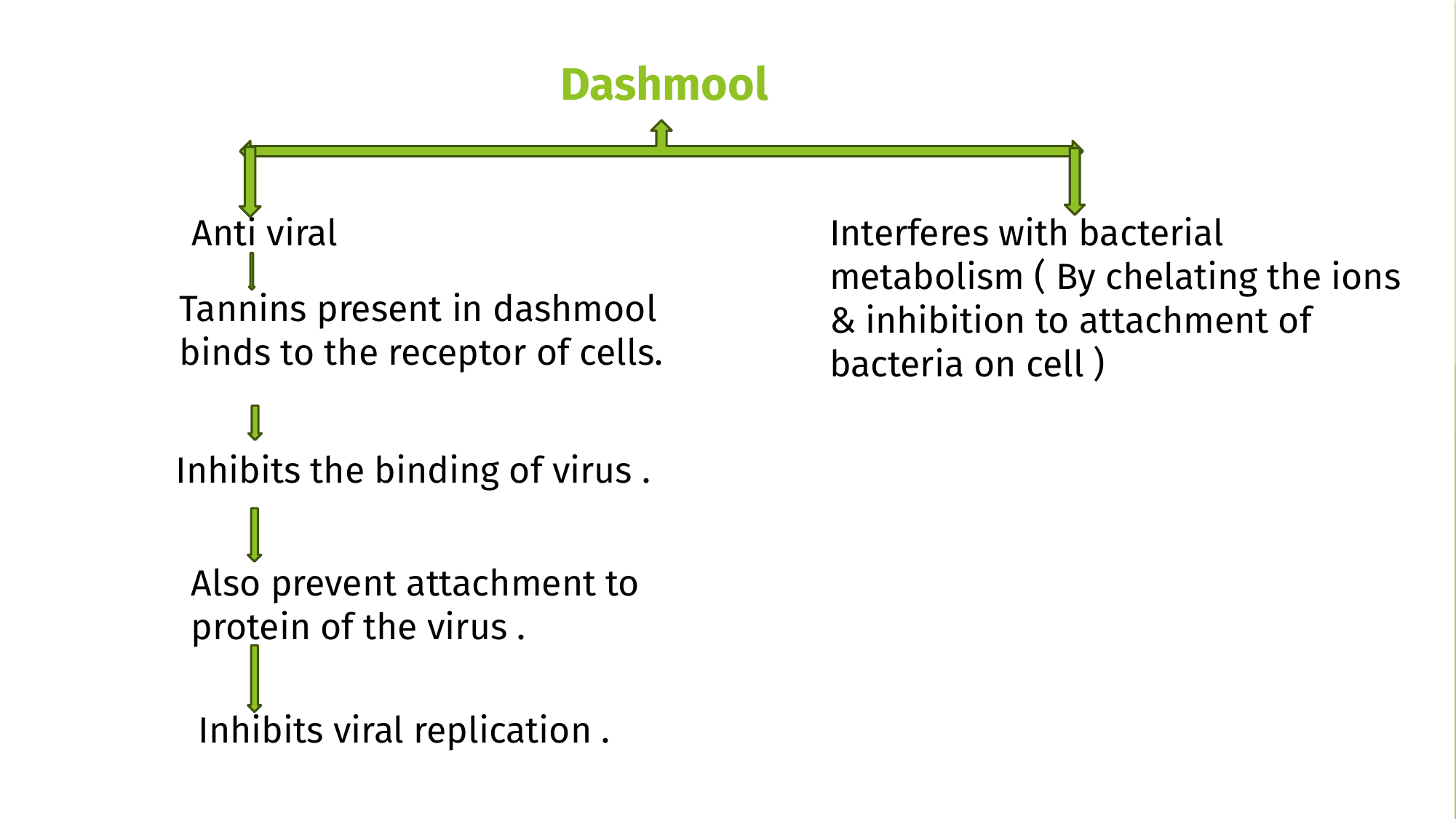

Dashmool

Anti viral
Interferes with bacterial metabolism ( By chelating the ions & inhibition to attachment of bacteria on cell )

Tannins present in dashmool  binds to the receptor of cells.

Inhibits the binding of virus .

Also prevent attachment to protein of the virus .

Inhibits viral replication .